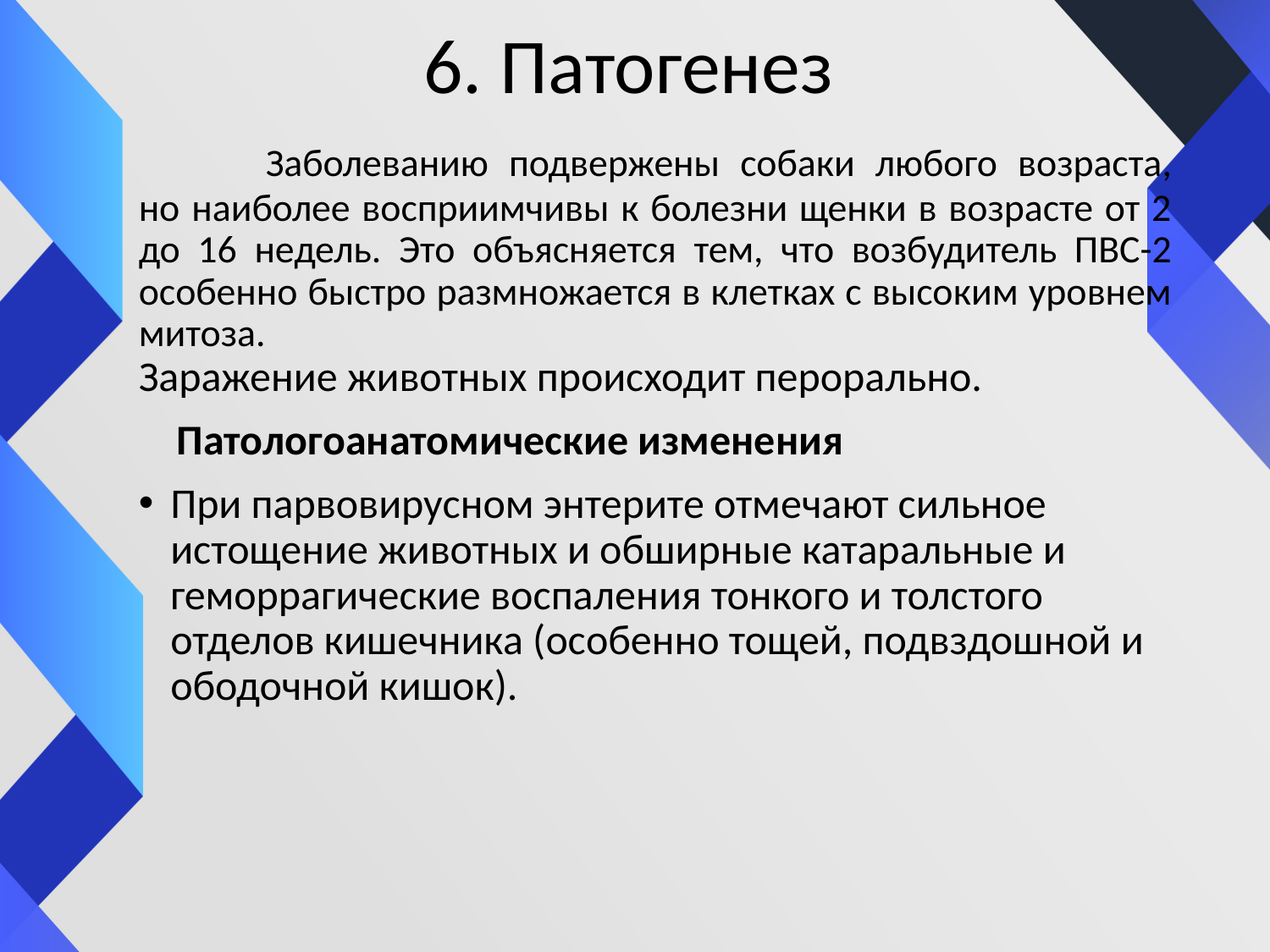

# 6. Патогенез
	Заболеванию подвержены собаки любого возраста, но наиболее восприимчивы к болезни щенки в возрасте от 2 до 16 недель. Это объясняется тем, что возбудитель ПВС-2 особенно быстро размножается в клетках с высоким уровнем митоза.
Заражение животных происходит перорально.
    Патологоанатомические изменения
При парвовирусном энтерите отмечают сильное истощение животных и обширные катаральные и геморрагические воспаления тонкого и толстого отделов кишечника (особенно тощей, подвздошной и ободочной кишок).